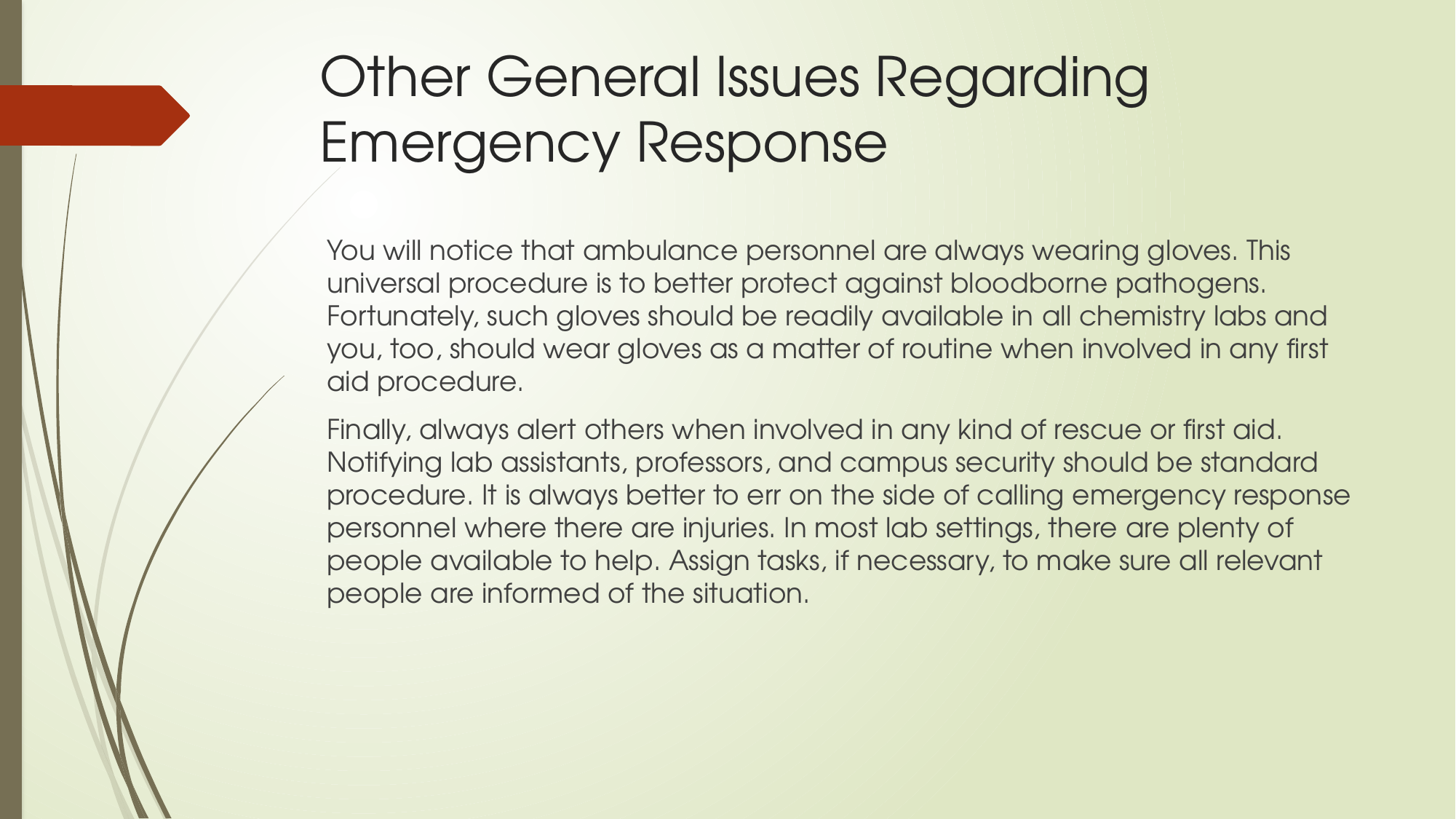

# Other General Issues Regarding Emergency Response
You will notice that ambulance personnel are always wearing gloves. This universal procedure is to better protect against bloodborne pathogens. Fortunately, such gloves should be readily available in all chemistry labs and you, too, should wear gloves as a matter of routine when involved in any first aid procedure.
Finally, always alert others when involved in any kind of rescue or first aid. Notifying lab assistants, professors, and campus security should be standard procedure. It is always better to err on the side of calling emergency response personnel where there are injuries. In most lab settings, there are plenty of people available to help. Assign tasks, if necessary, to make sure all relevant people are informed of the situation.